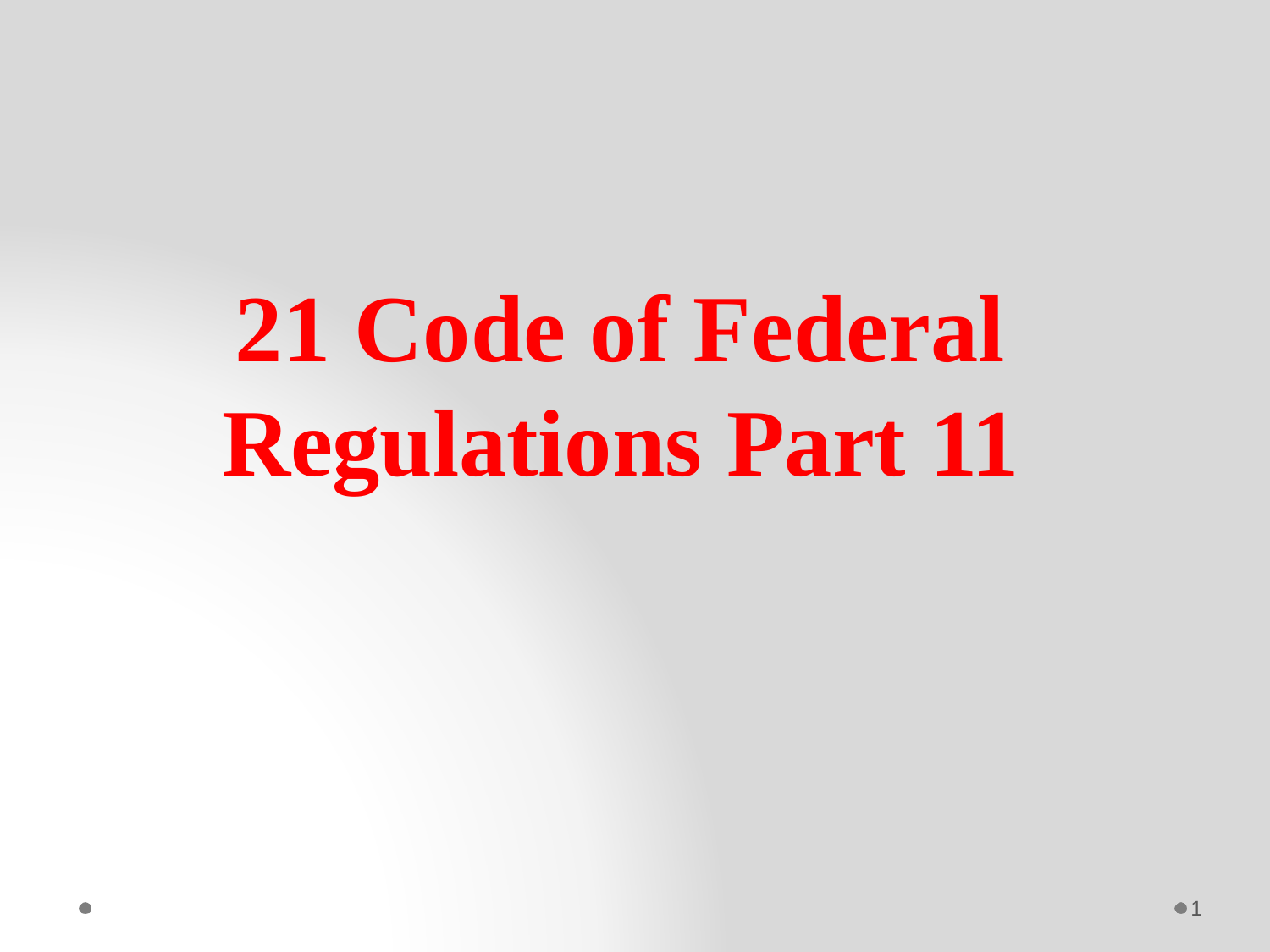

# 21 Code of Federal Regulations Part 11
1